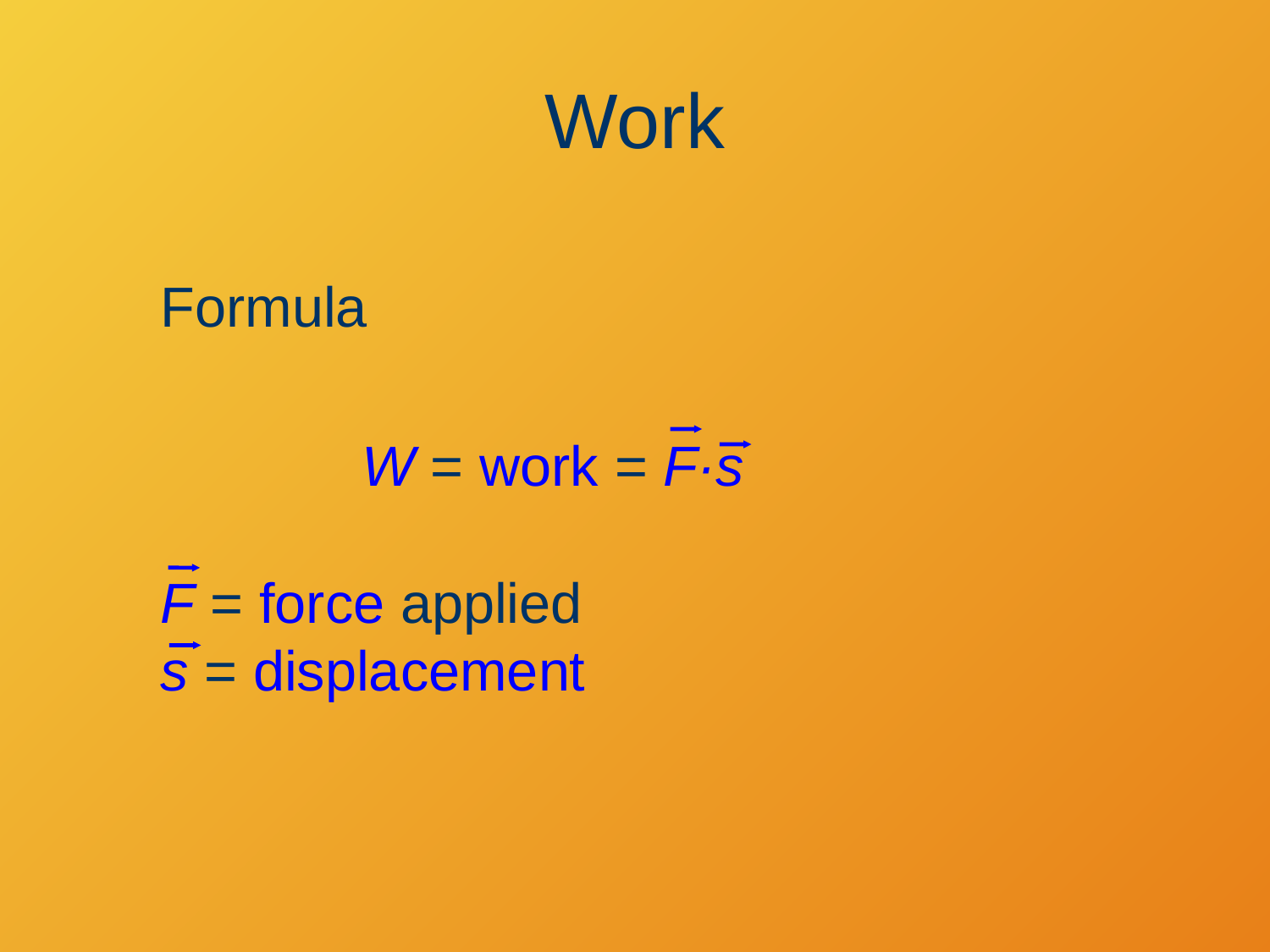

# Work
Formula
W = work = F·s

F = force applied
s = displacement